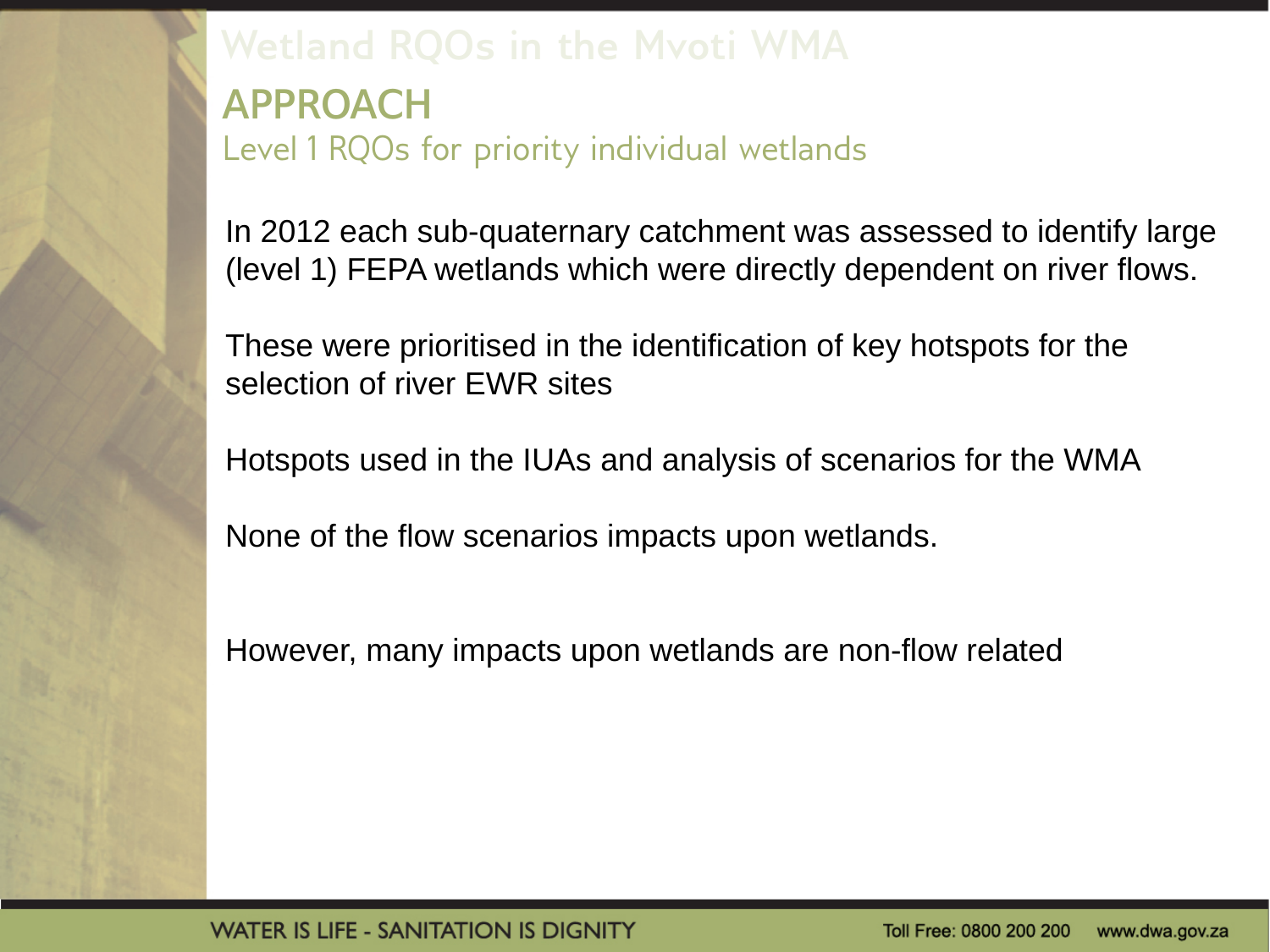

Wetland RQOs in the Mvoti WMA
Level 1 RQOs for priority individual wetlands
APPROACH
In 2012 each sub-quaternary catchment was assessed to identify large (level 1) FEPA wetlands which were directly dependent on river flows.

These were prioritised in the identification of key hotspots for the selection of river EWR sites

Hotspots used in the IUAs and analysis of scenarios for the WMA

None of the flow scenarios impacts upon wetlands.

However, many impacts upon wetlands are non-flow related